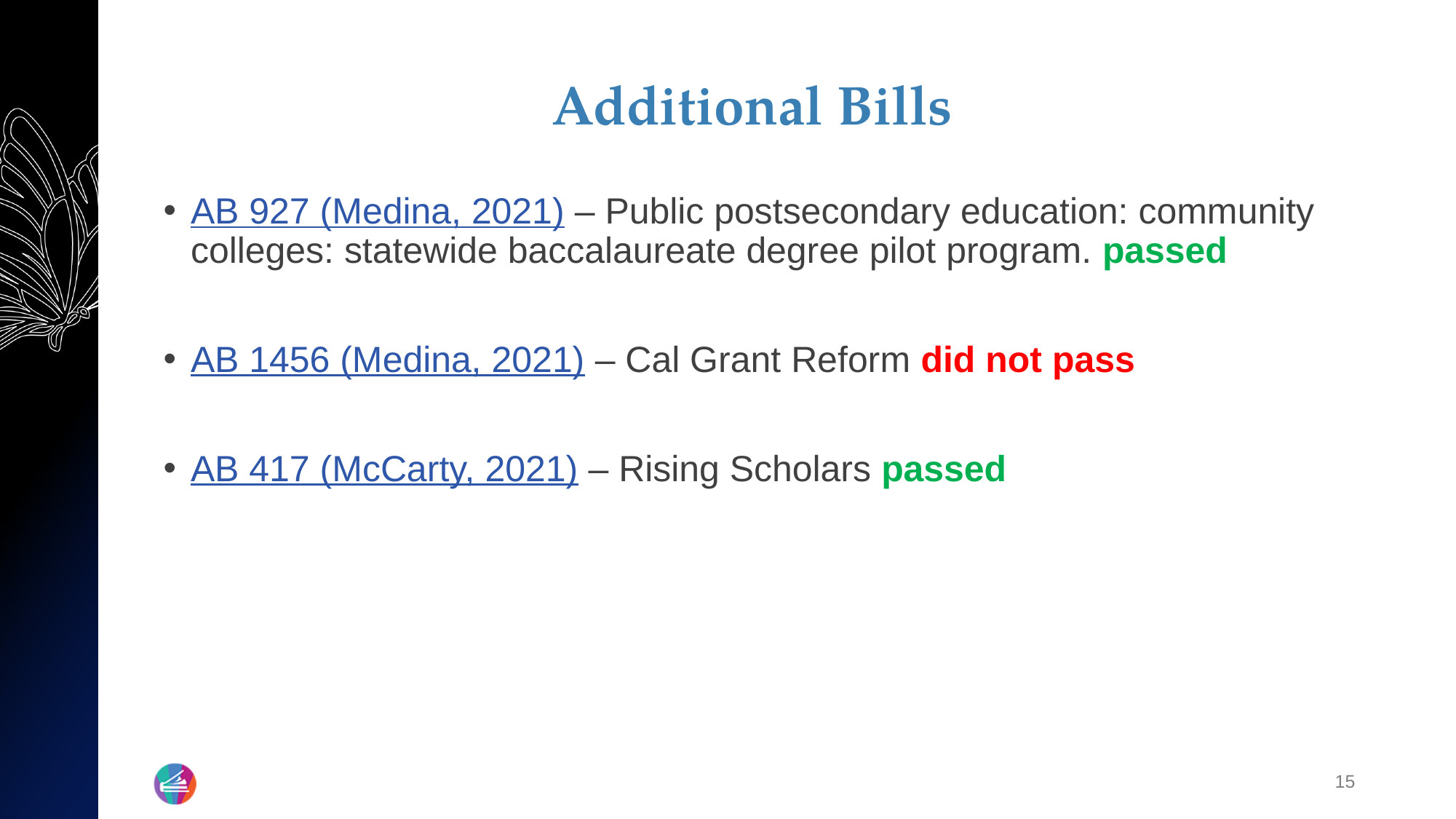

# Additional Bills
AB 927 (Medina, 2021) – Public postsecondary education: community colleges: statewide baccalaureate degree pilot program. passed

AB 1456 (Medina, 2021) – Cal Grant Reform did not pass

AB 417 (McCarty, 2021) – Rising Scholars passed

15